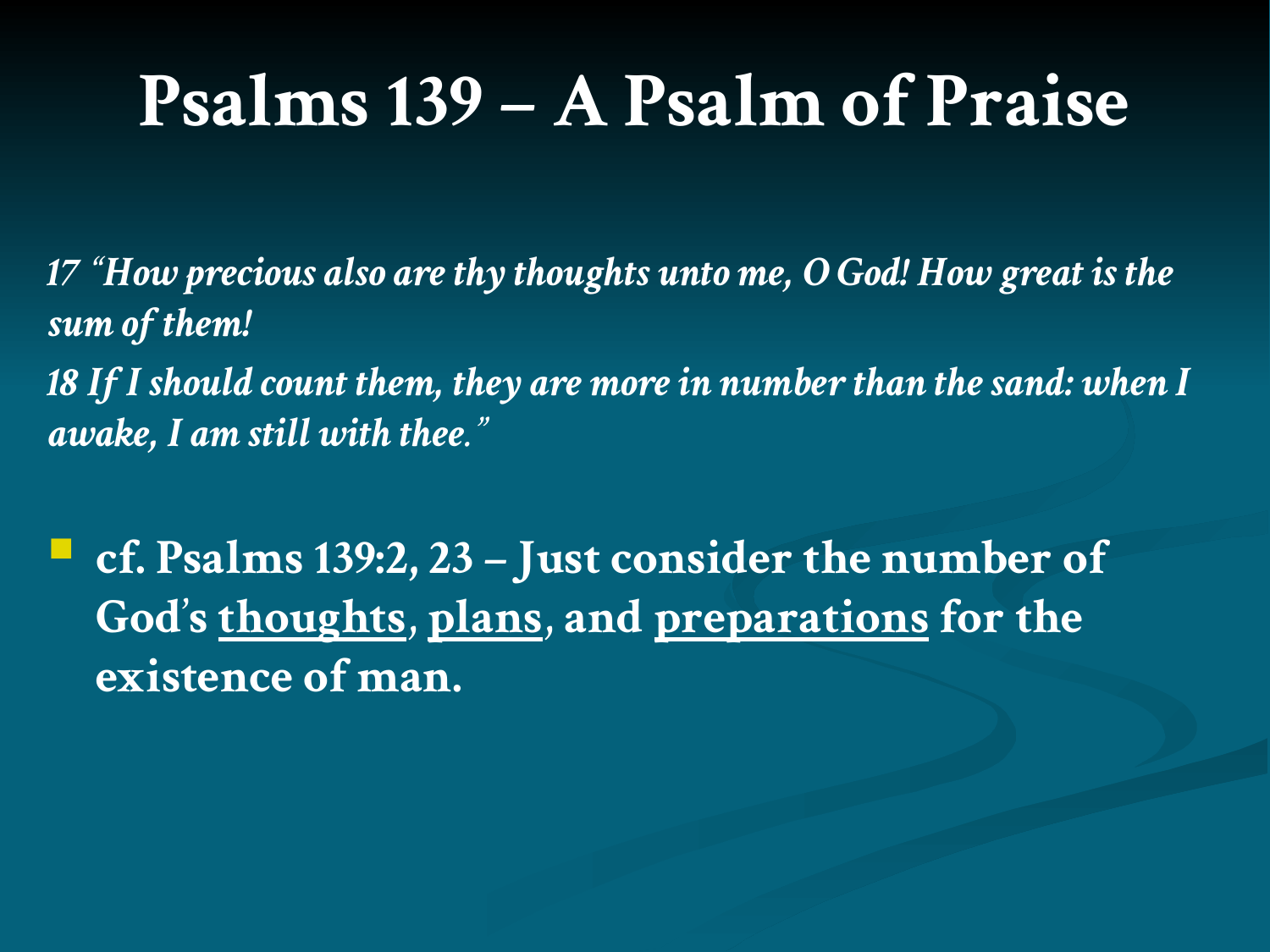

# Psalms 139 – A Psalm of Praise
17 “How precious also are thy thoughts unto me, O God! How great is the sum of them!
18 If I should count them, they are more in number than the sand: when I awake, I am still with thee.”

cf. Psalms 139:2, 23 – Just consider the number of God’s thoughts, plans, and preparations for the existence of man.